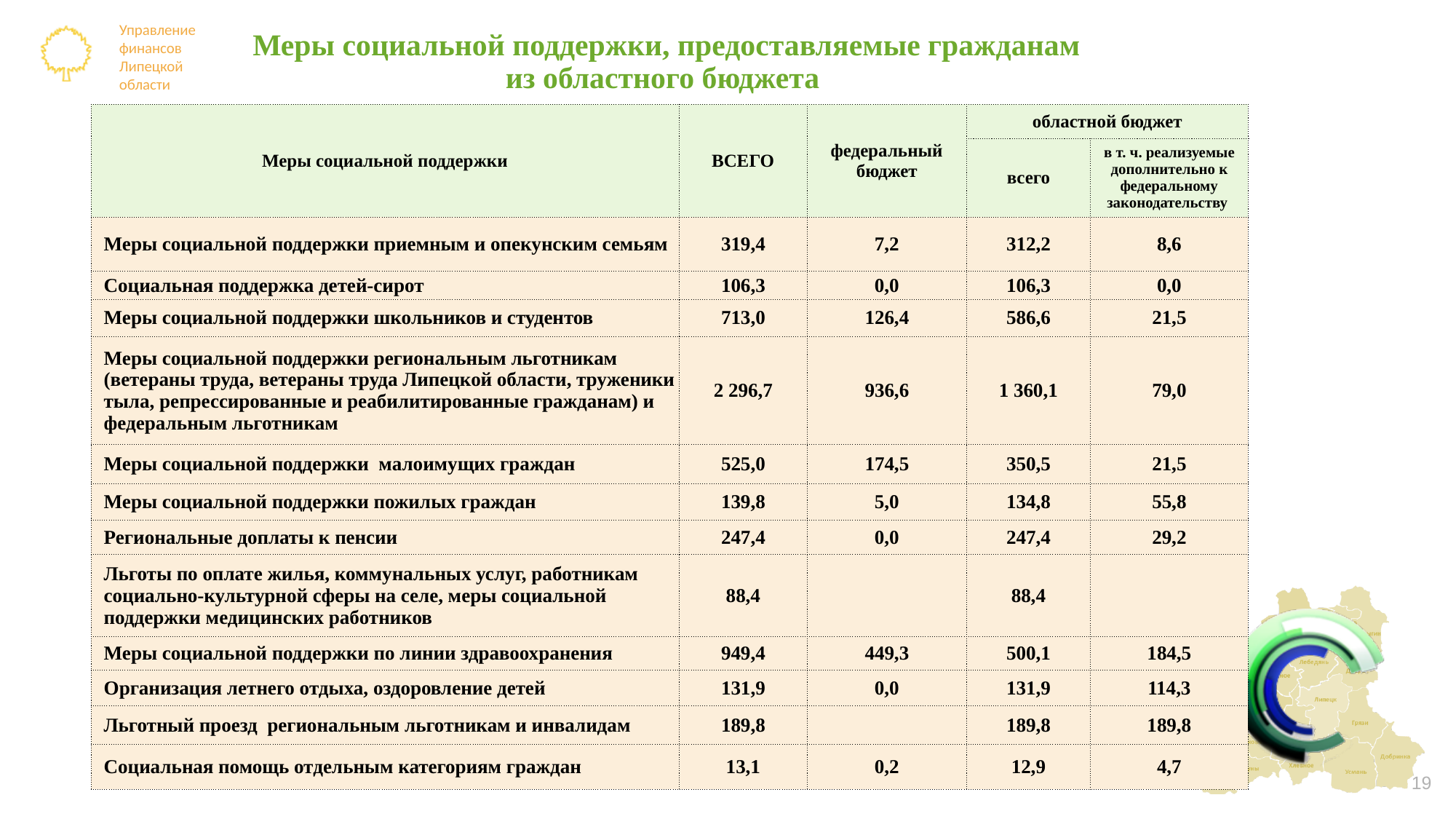

# Меры социальной поддержки, предоставляемые гражданам из областного бюджета
| Меры социальной поддержки | ВСЕГО | федеральный бюджет | областной бюджет |  |
| --- | --- | --- | --- | --- |
|  |  |  | всего | в т. ч. реализуемые дополнительно к федеральному законодательству |
| Меры социальной поддержки приемным и опекунским семьям | 319,4 | 7,2 | 312,2 | 8,6 |
| Социальная поддержка детей-сирот | 106,3 | 0,0 | 106,3 | 0,0 |
| Меры социальной поддержки школьников и студентов | 713,0 | 126,4 | 586,6 | 21,5 |
| Меры социальной поддержки региональным льготникам (ветераны труда, ветераны труда Липецкой области, труженики тыла, репрессированные и реабилитированные гражданам) и федеральным льготникам | 2 296,7 | 936,6 | 1 360,1 | 79,0 |
| Меры социальной поддержки малоимущих граждан | 525,0 | 174,5 | 350,5 | 21,5 |
| Меры социальной поддержки пожилых граждан | 139,8 | 5,0 | 134,8 | 55,8 |
| Региональные доплаты к пенсии | 247,4 | 0,0 | 247,4 | 29,2 |
| Льготы по оплате жилья, коммунальных услуг, работникам социально-культурной сферы на селе, меры социальной поддержки медицинских работников | 88,4 |  | 88,4 |  |
| Меры социальной поддержки по линии здравоохранения | 949,4 | 449,3 | 500,1 | 184,5 |
| Организация летнего отдыха, оздоровление детей | 131,9 | 0,0 | 131,9 | 114,3 |
| Льготный проезд региональным льготникам и инвалидам | 189,8 |  | 189,8 | 189,8 |
| Социальная помощь отдельным категориям граждан | 13,1 | 0,2 | 12,9 | 4,7 |
19